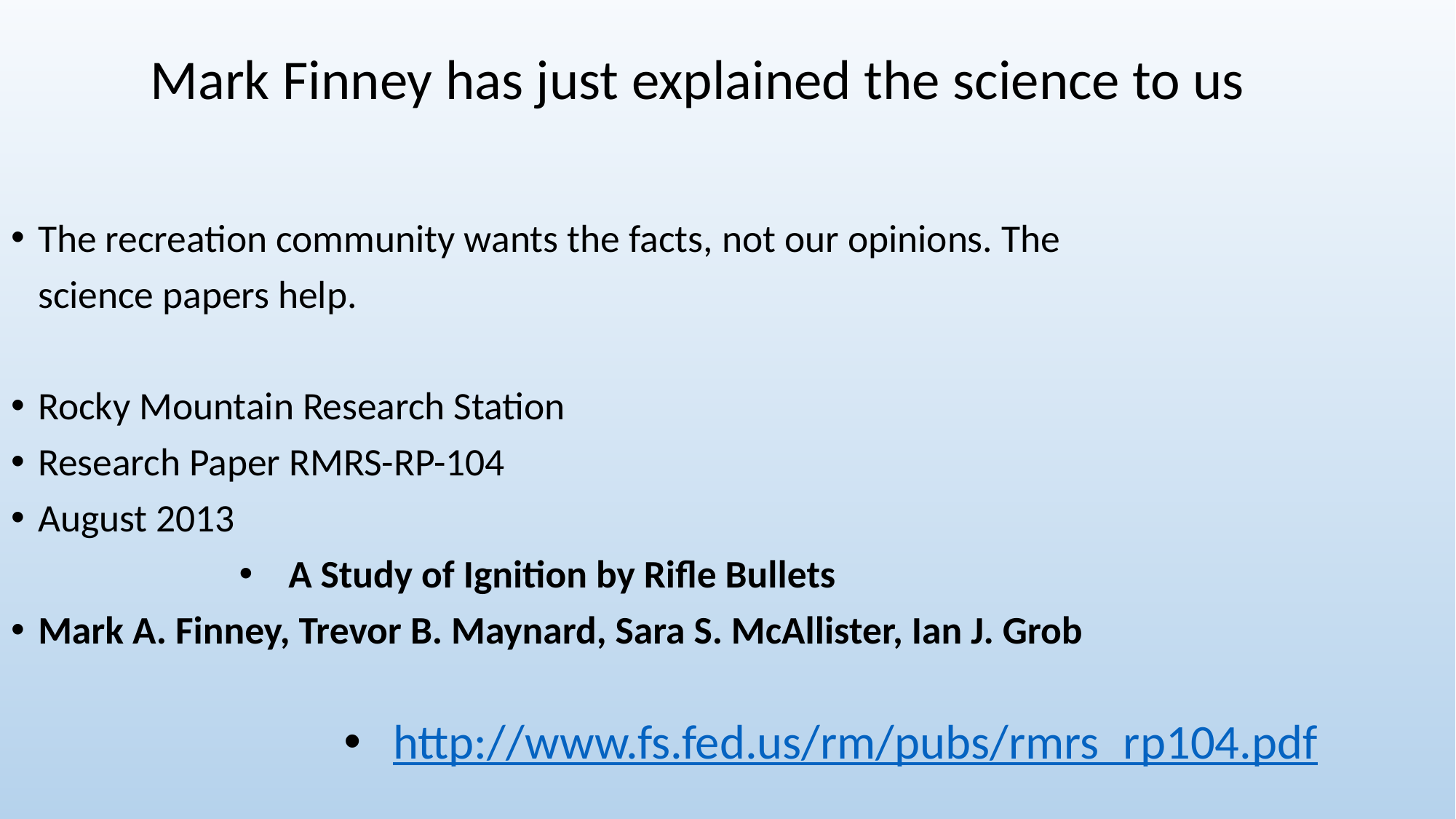

# Mark Finney has just explained the science to us

The recreation community wants the facts, not our opinions. The science papers help.

Rocky Mountain Research Station
Research Paper RMRS-RP-104
August 2013
A Study of Ignition by Rifle Bullets
Mark A. Finney, Trevor B. Maynard, Sara S. McAllister, Ian J. Grob
  http://www.fs.fed.us/rm/pubs/rmrs_rp104.pdf